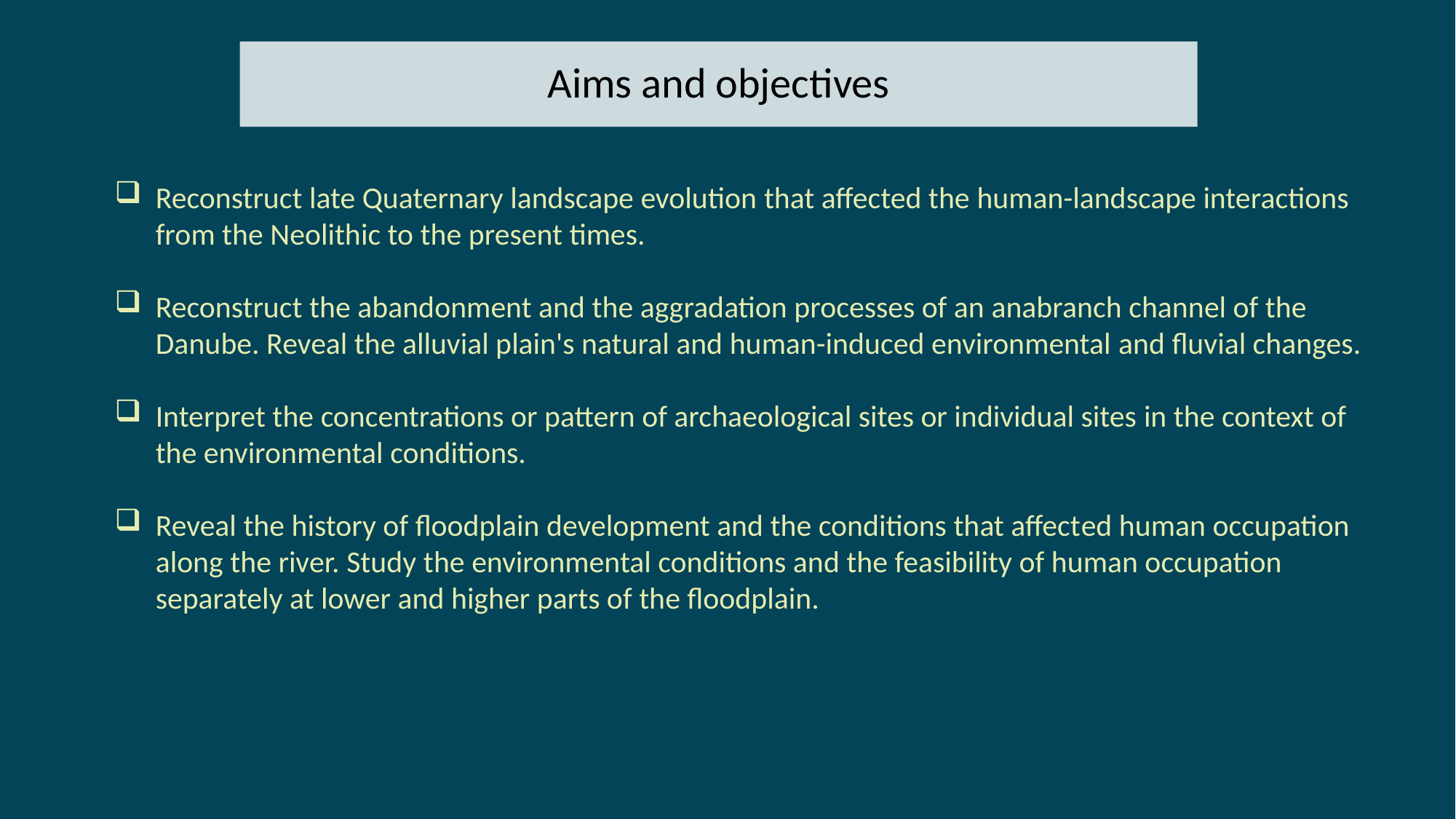

# Aims and objectives
Reconstruct late Quaternary landscape evolution that affected the human-landscape interactions from the Neolithic to the present times.

Reconstruct the abandonment and the aggradation processes of an anabranch channel of the Danube. Reveal the alluvial plain's natural and human-induced environmental and fluvial changes.

Interpret the concentrations or pattern of archaeological sites or individual sites in the context of the environmental conditions.

Reveal the history of floodplain development and the conditions that affected human occupation along the river. Study the environmental conditions and the feasibility of human occupation separately at lower and higher parts of the floodplain.